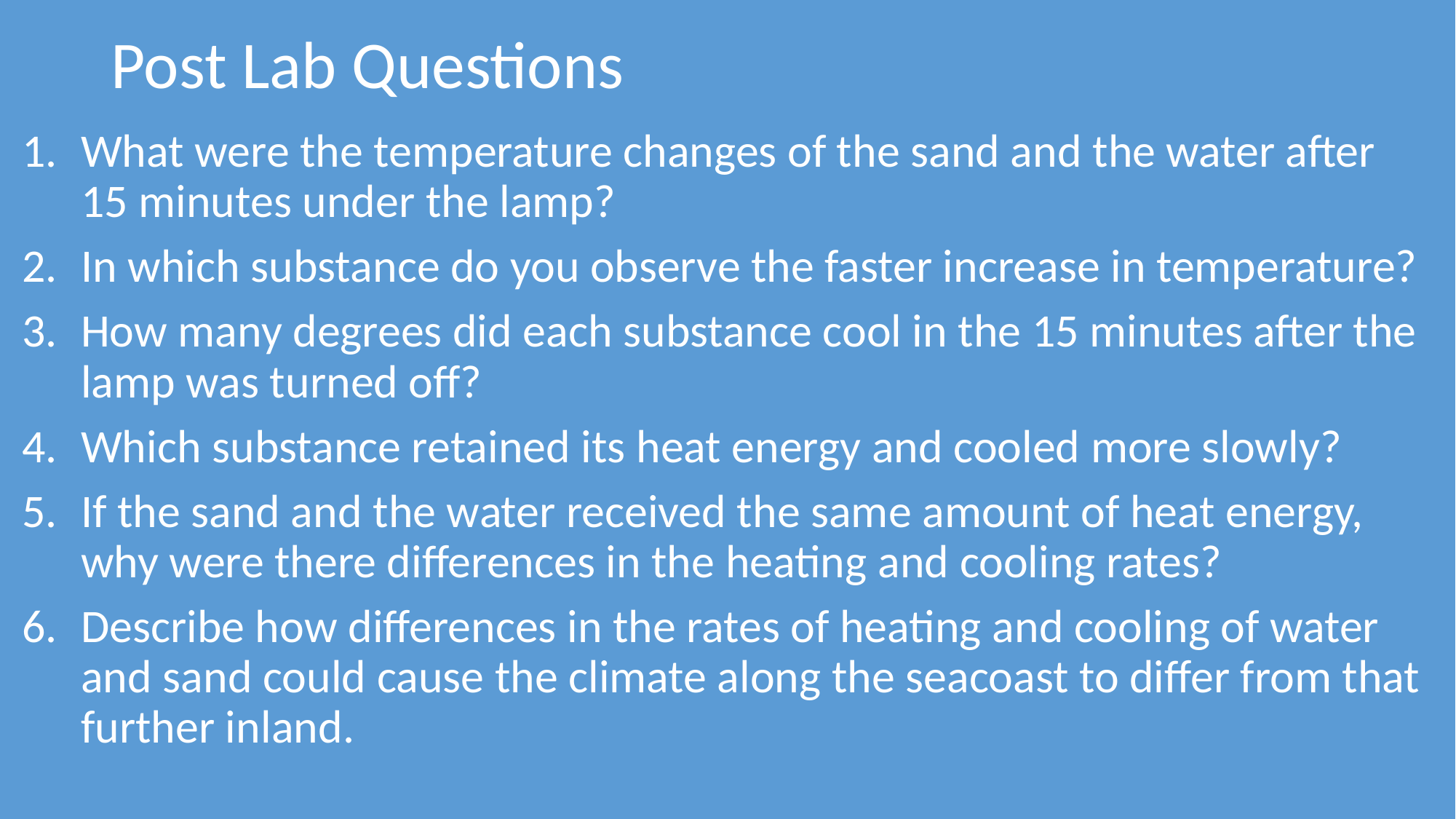

# Post Lab Questions
What were the temperature changes of the sand and the water after 15 minutes under the lamp?
In which substance do you observe the faster increase in temperature?
How many degrees did each substance cool in the 15 minutes after the lamp was turned off?
Which substance retained its heat energy and cooled more slowly?
If the sand and the water received the same amount of heat energy, why were there differences in the heating and cooling rates?
Describe how differences in the rates of heating and cooling of water and sand could cause the climate along the seacoast to differ from that further inland.